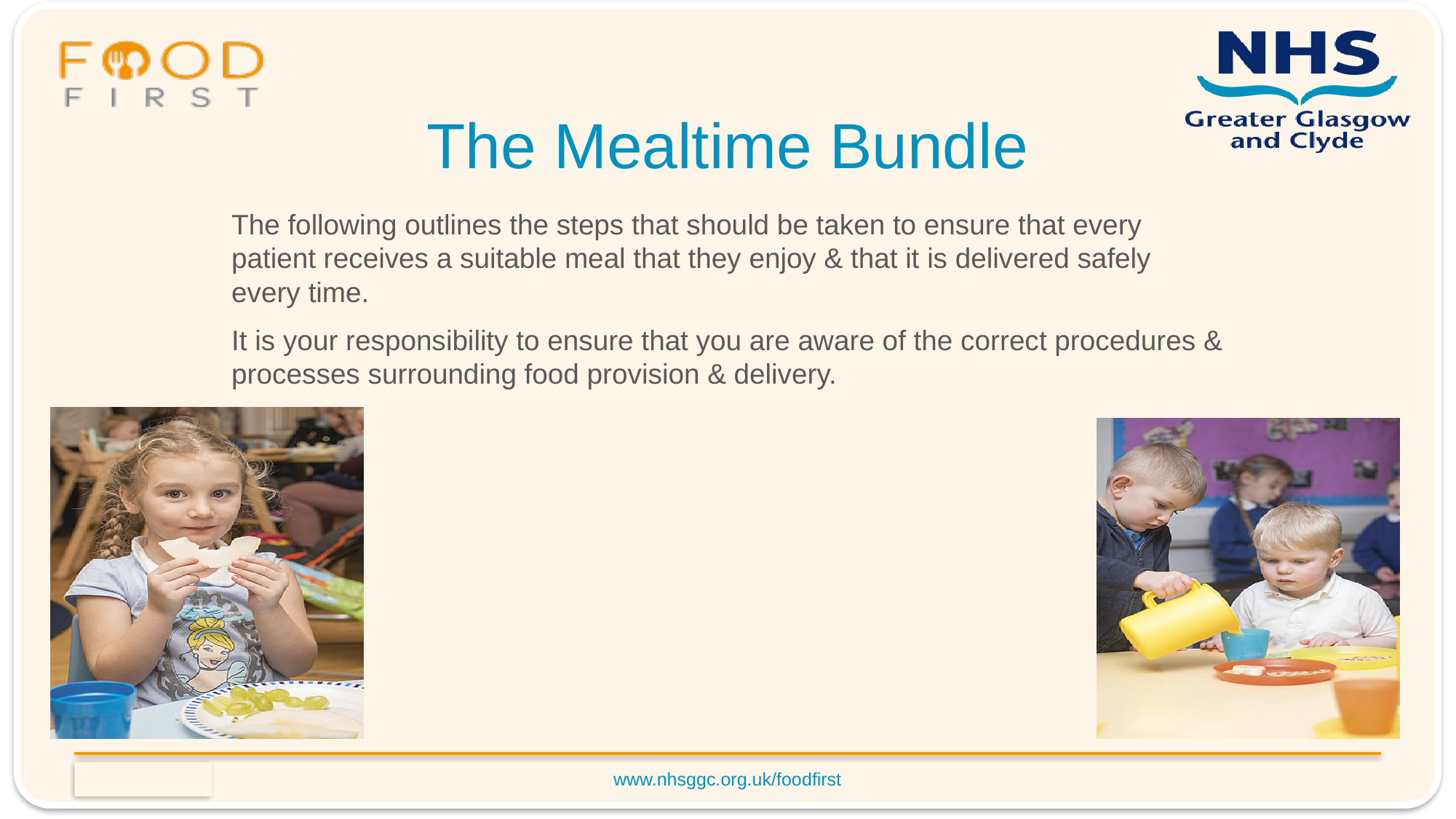

# The Mealtime Bundle
The following outlines the steps that should be taken to ensure that every patient receives a suitable meal that they enjoy & that it is delivered safely every time.
It is your responsibility to ensure that you are aware of the correct procedures & processes surrounding food provision & delivery.